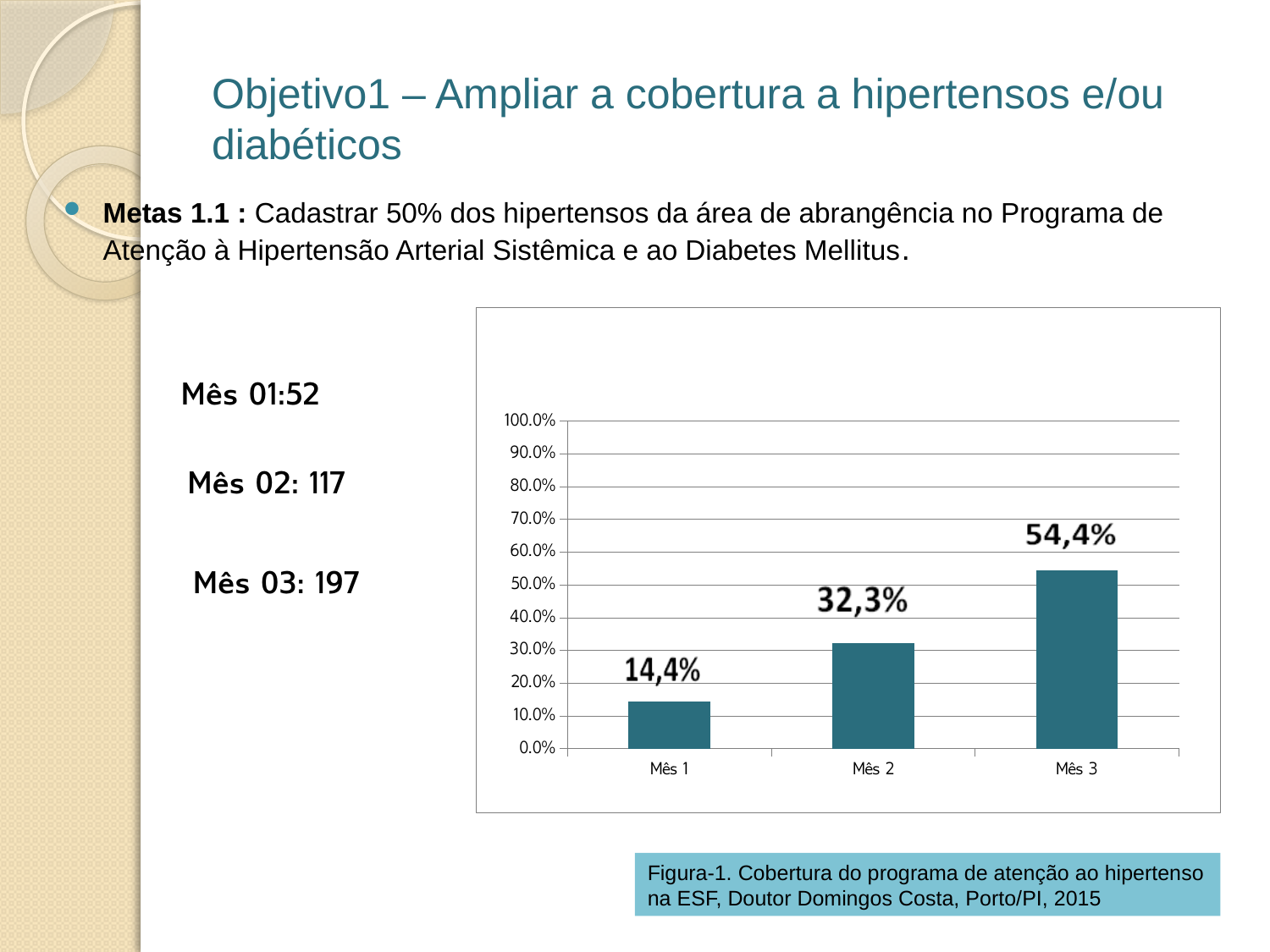

# Objetivo1 – Ampliar a cobertura a hipertensos e/ou diabéticos
Metas 1.1 : Cadastrar 50% dos hipertensos da área de abrangência no Programa de Atenção à Hipertensão Arterial Sistêmica e ao Diabetes Mellitus.

### Chart

| Category | Cobertura do programa de atenção ao  hipertenso na unidade de saúde |
|---|---|
| Mês 1 | 0.14364640883977908 |
| Mês 2 | 0.32320441988950305 |
| Mês 3 | 0.5441988950276243 |
Mês 01:52
Mês 02: 117
Mês 03: 197
Figura-1. Cobertura do programa de atenção ao hipertenso na ESF, Doutor Domingos Costa, Porto/PI, 2015